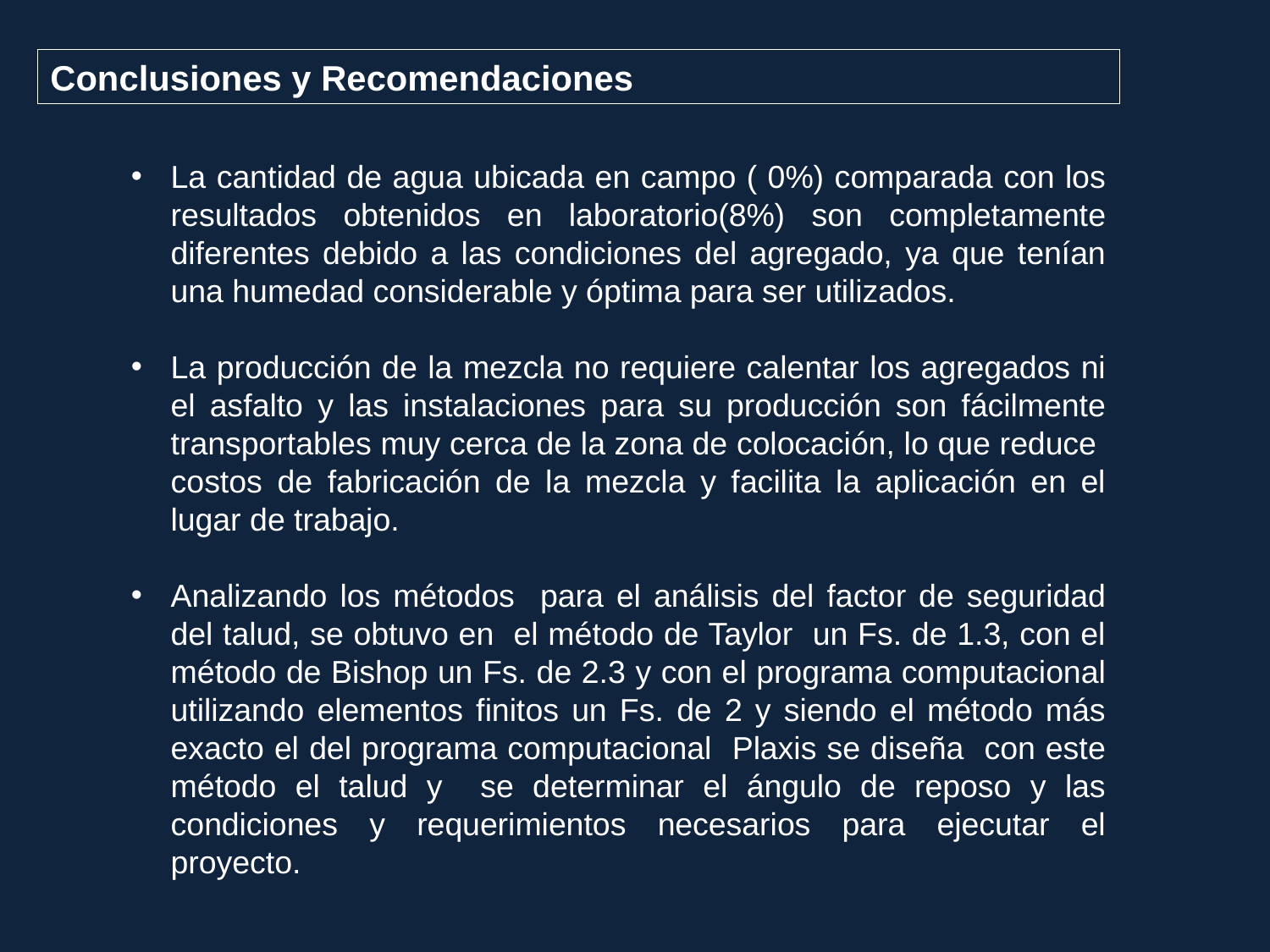

Conclusiones y Recomendaciones
La cantidad de agua ubicada en campo ( 0%) comparada con los resultados obtenidos en laboratorio(8%) son completamente diferentes debido a las condiciones del agregado, ya que tenían una humedad considerable y óptima para ser utilizados.

La producción de la mezcla no requiere calentar los agregados ni el asfalto y las instalaciones para su producción son fácilmente transportables muy cerca de la zona de colocación, lo que reduce  costos de fabricación de la mezcla y facilita la aplicación en el lugar de trabajo.

Analizando los métodos  para el análisis del factor de seguridad del talud, se obtuvo en  el método de Taylor  un Fs. de 1.3, con el método de Bishop un Fs. de 2.3 y con el programa computacional utilizando elementos finitos un Fs. de 2 y siendo el método más exacto el del programa computacional  Plaxis se diseña  con este método el talud y  se determinar el ángulo de reposo y las condiciones y requerimientos necesarios para ejecutar el proyecto.